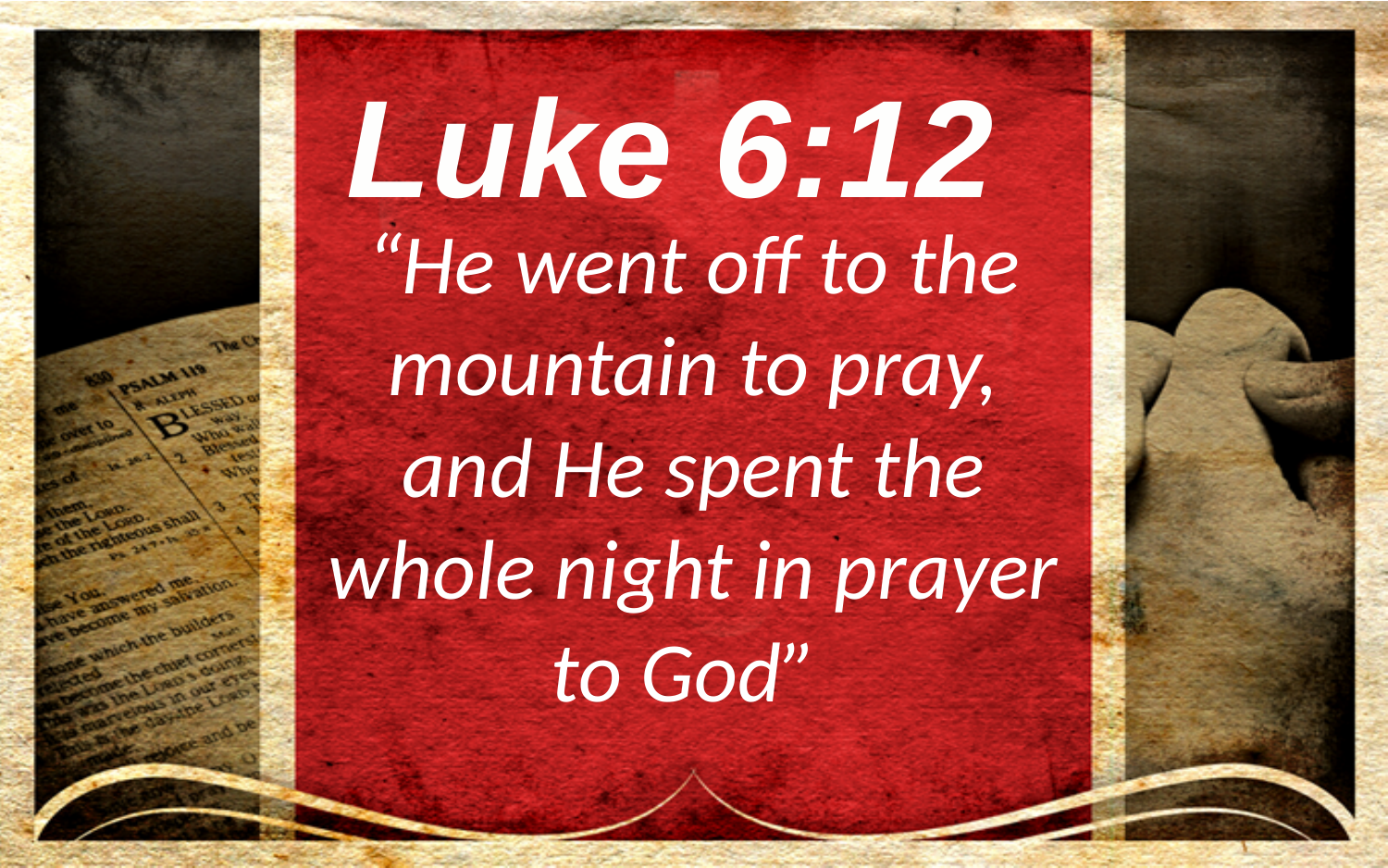

Luke 6:12
“He went off to the mountain to pray, and He spent the whole night in prayer to God”